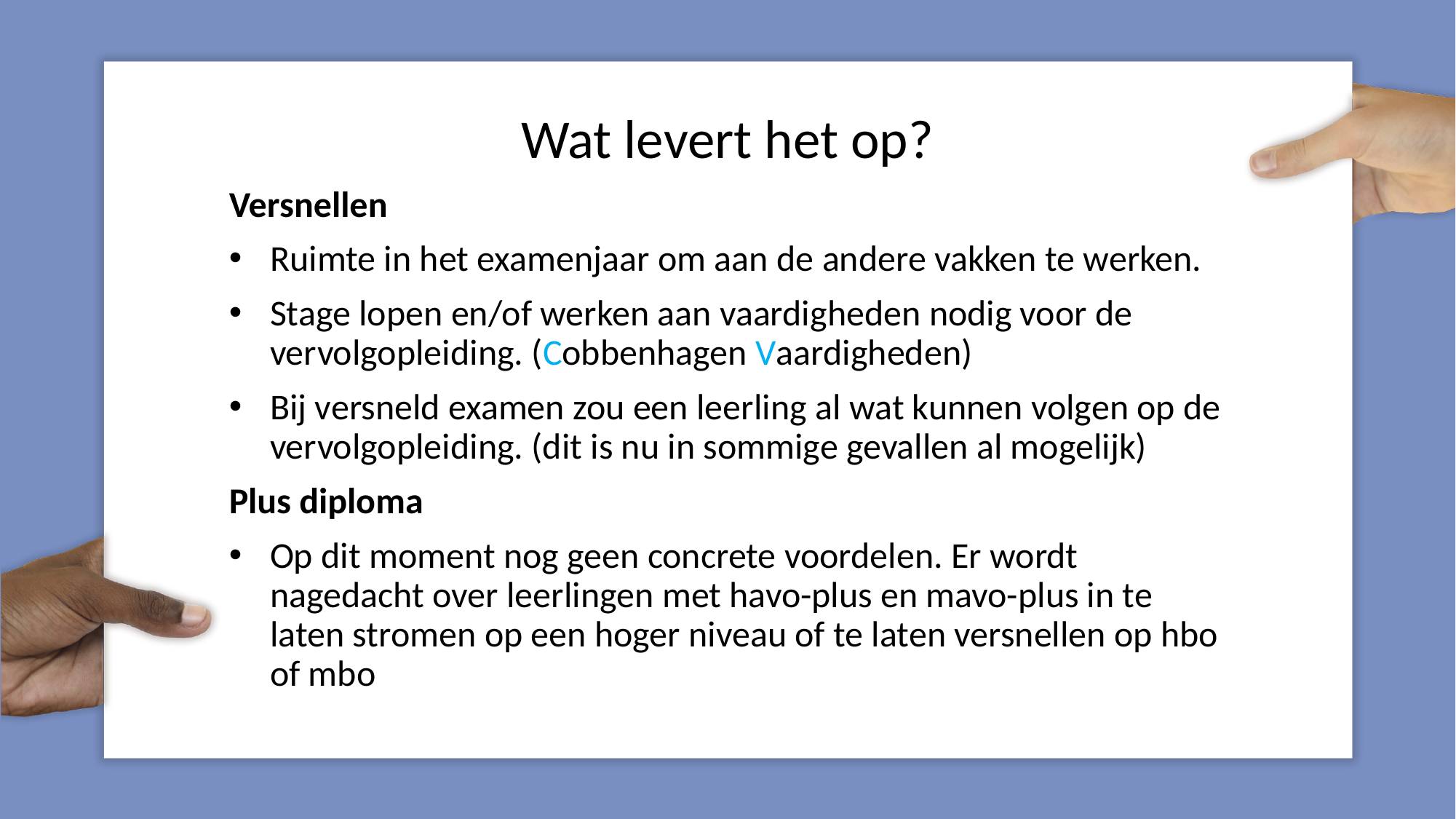

#
Wat levert het op?
Versnellen
Ruimte in het examenjaar om aan de andere vakken te werken.
Stage lopen en/of werken aan vaardigheden nodig voor de vervolgopleiding. (Cobbenhagen Vaardigheden)
Bij versneld examen zou een leerling al wat kunnen volgen op de vervolgopleiding. (dit is nu in sommige gevallen al mogelijk)
Plus diploma
Op dit moment nog geen concrete voordelen. Er wordt nagedacht over leerlingen met havo-plus en mavo-plus in te laten stromen op een hoger niveau of te laten versnellen op hbo of mbo